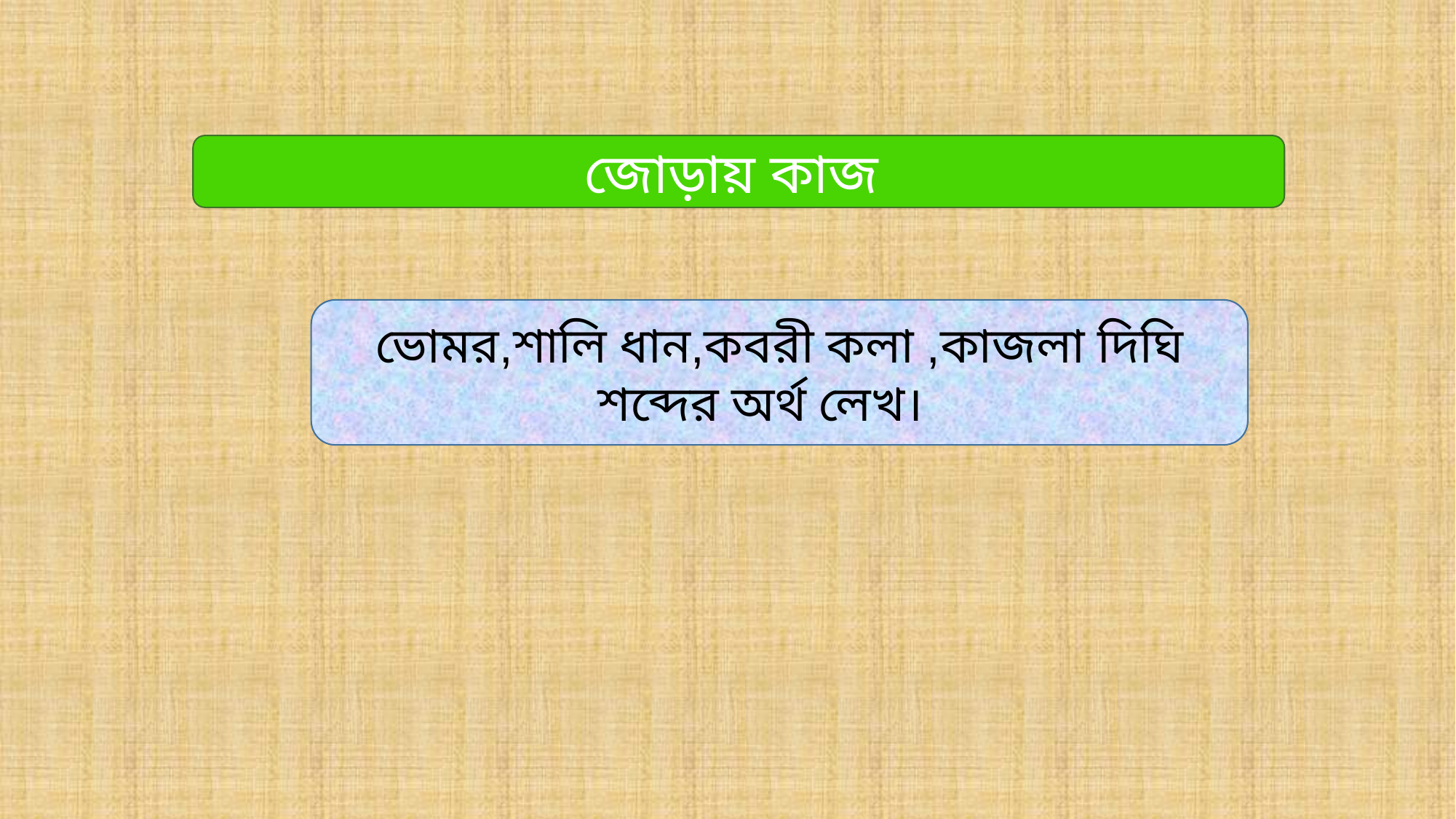

জোড়ায় কাজ
ভোমর,শালি ধান,কবরী কলা ,কাজলা দিঘি শব্দের অর্থ লেখ।